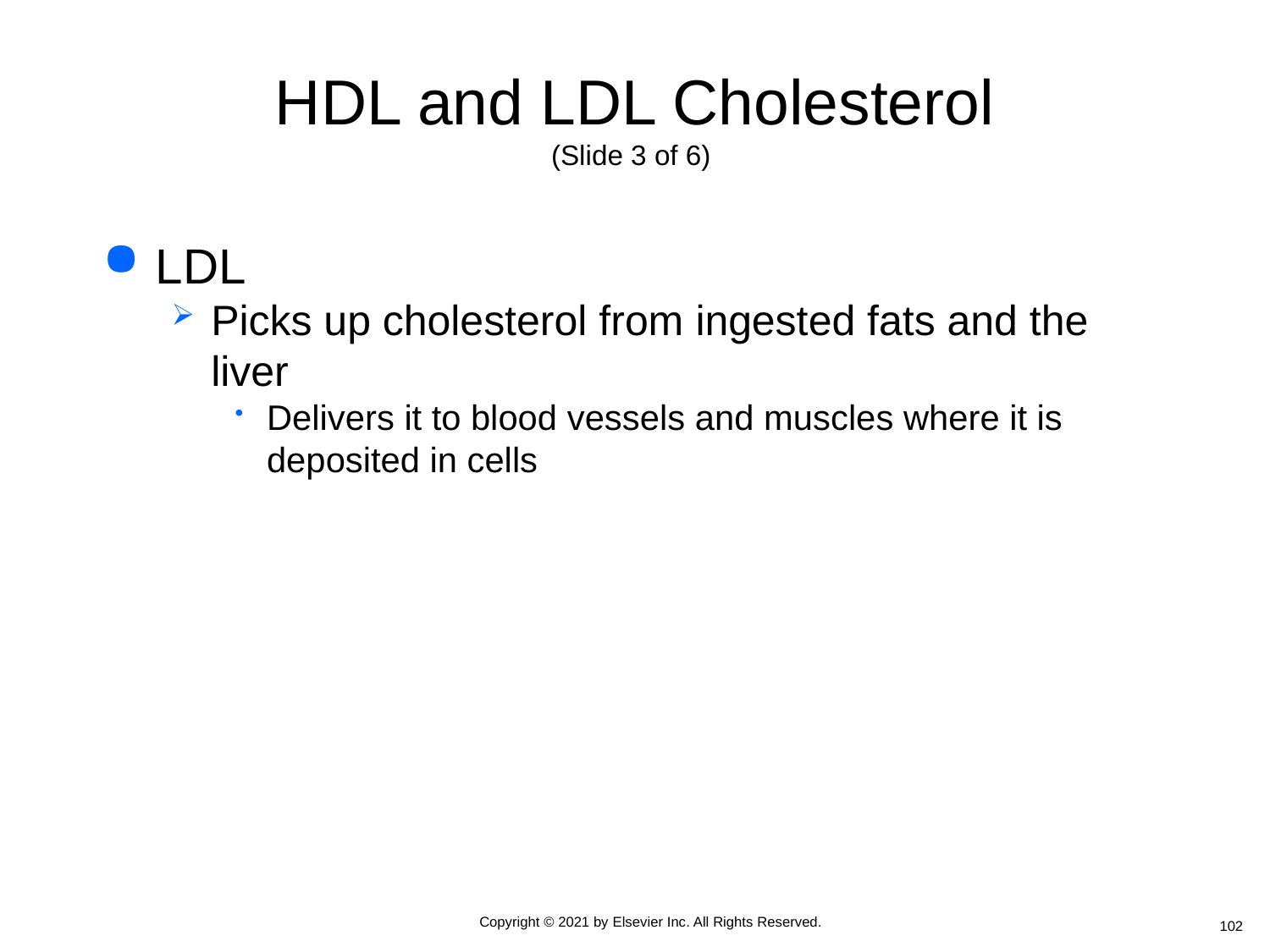

# HDL and LDL Cholesterol (Slide 3 of 6)
LDL
Picks up cholesterol from ingested fats and the liver
Delivers it to blood vessels and muscles where it is deposited in cells

102